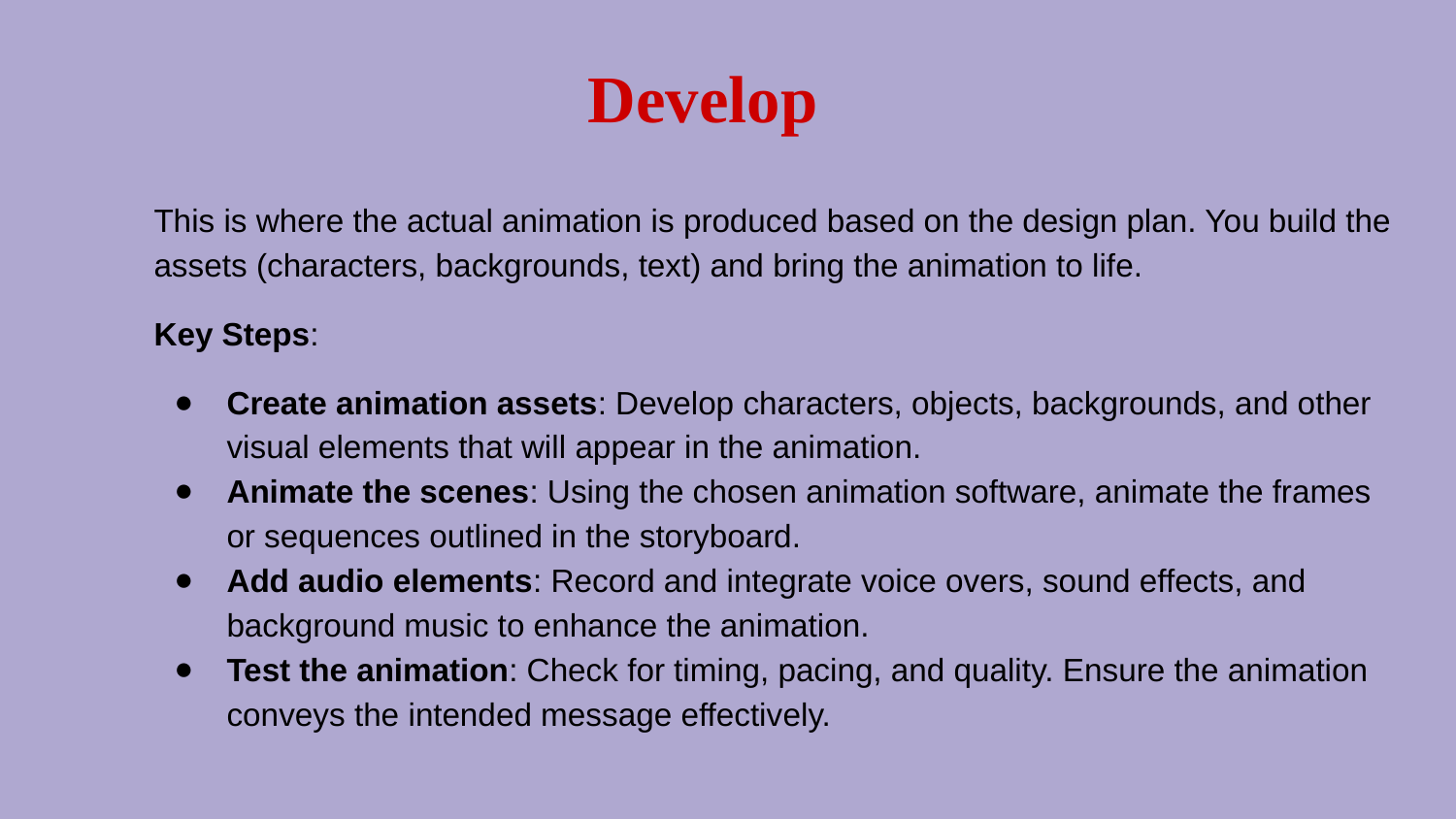

# Develop

This is where the actual animation is produced based on the design plan. You build the assets (characters, backgrounds, text) and bring the animation to life.
Key Steps:
Create animation assets: Develop characters, objects, backgrounds, and other visual elements that will appear in the animation.
Animate the scenes: Using the chosen animation software, animate the frames or sequences outlined in the storyboard.
Add audio elements: Record and integrate voice overs, sound effects, and background music to enhance the animation.
Test the animation: Check for timing, pacing, and quality. Ensure the animation conveys the intended message effectively.